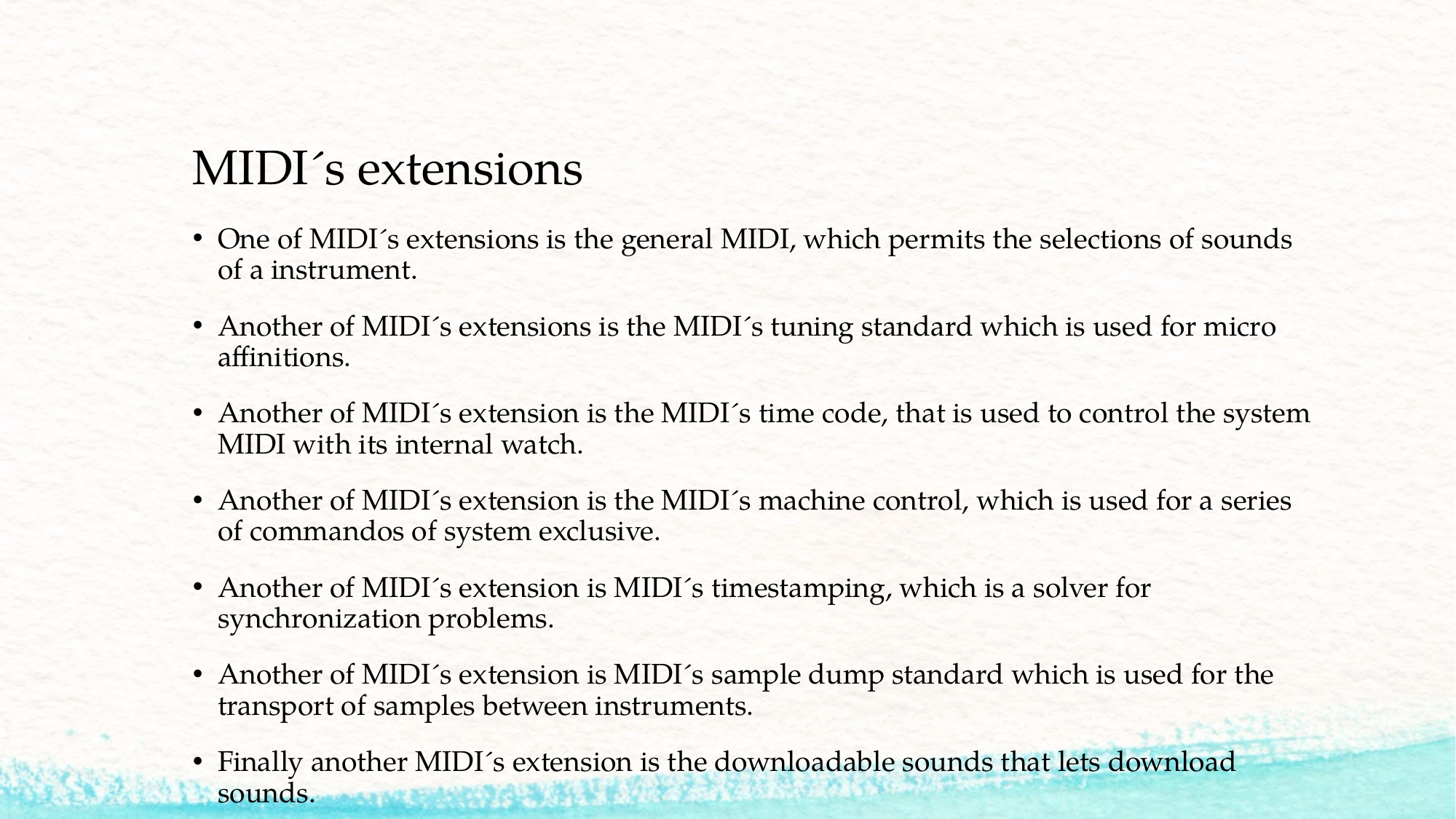

# MIDI´s extensions
One of MIDI´s extensions is the general MIDI, which permits the selections of sounds of a instrument.
Another of MIDI´s extensions is the MIDI´s tuning standard which is used for micro affinitions.
Another of MIDI´s extension is the MIDI´s time code, that is used to control the system MIDI with its internal watch.
Another of MIDI´s extension is the MIDI´s machine control, which is used for a series of commandos of system exclusive.
Another of MIDI´s extension is MIDI´s timestamping, which is a solver for synchronization problems.
Another of MIDI´s extension is MIDI´s sample dump standard which is used for the transport of samples between instruments.
Finally another MIDI´s extension is the downloadable sounds that lets download sounds.